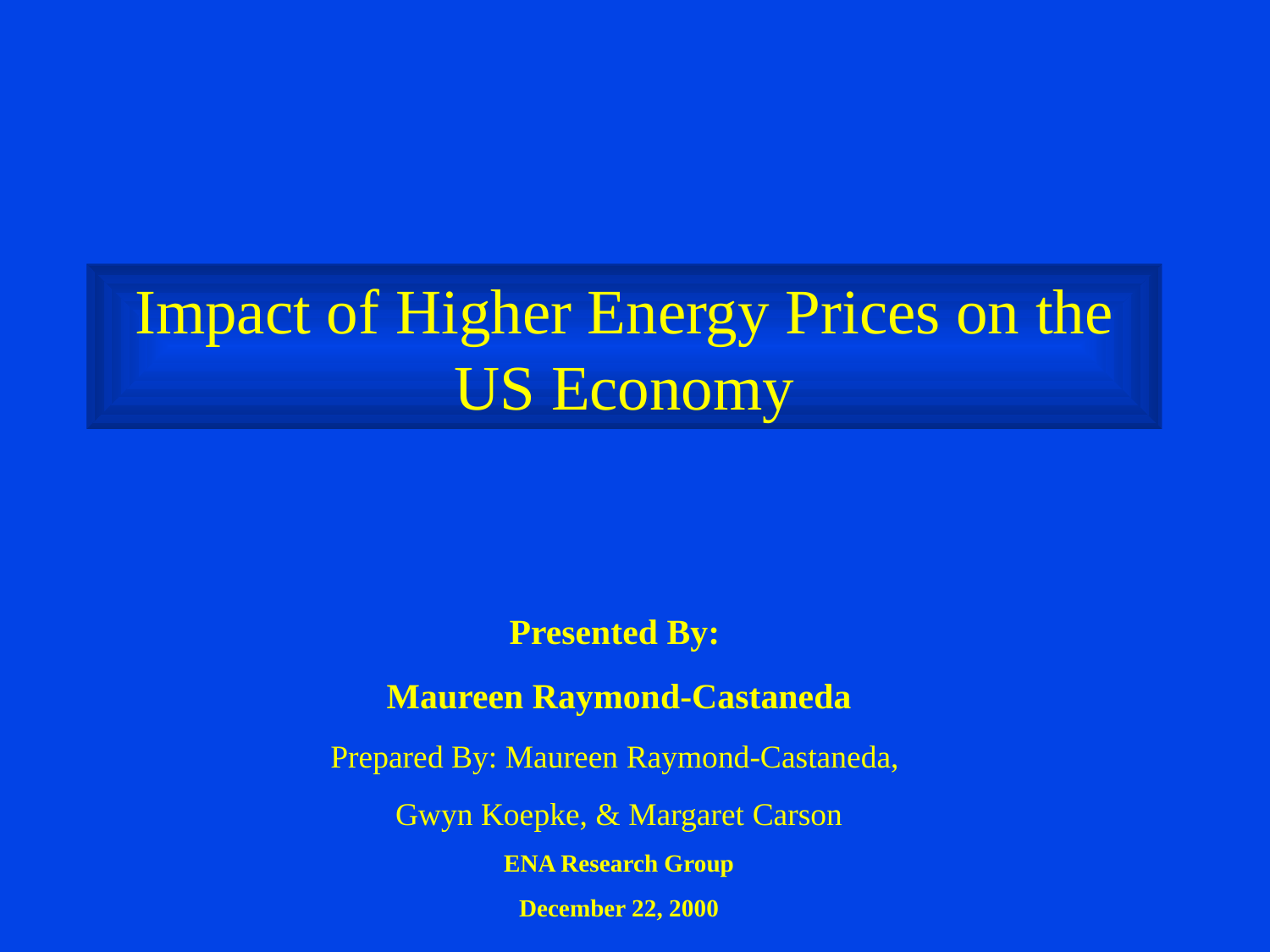

Impact of Higher Energy Prices on the US Economy
Presented By:
Maureen Raymond-Castaneda
Prepared By: Maureen Raymond-Castaneda,
Gwyn Koepke, & Margaret Carson
ENA Research Group
December 22, 2000